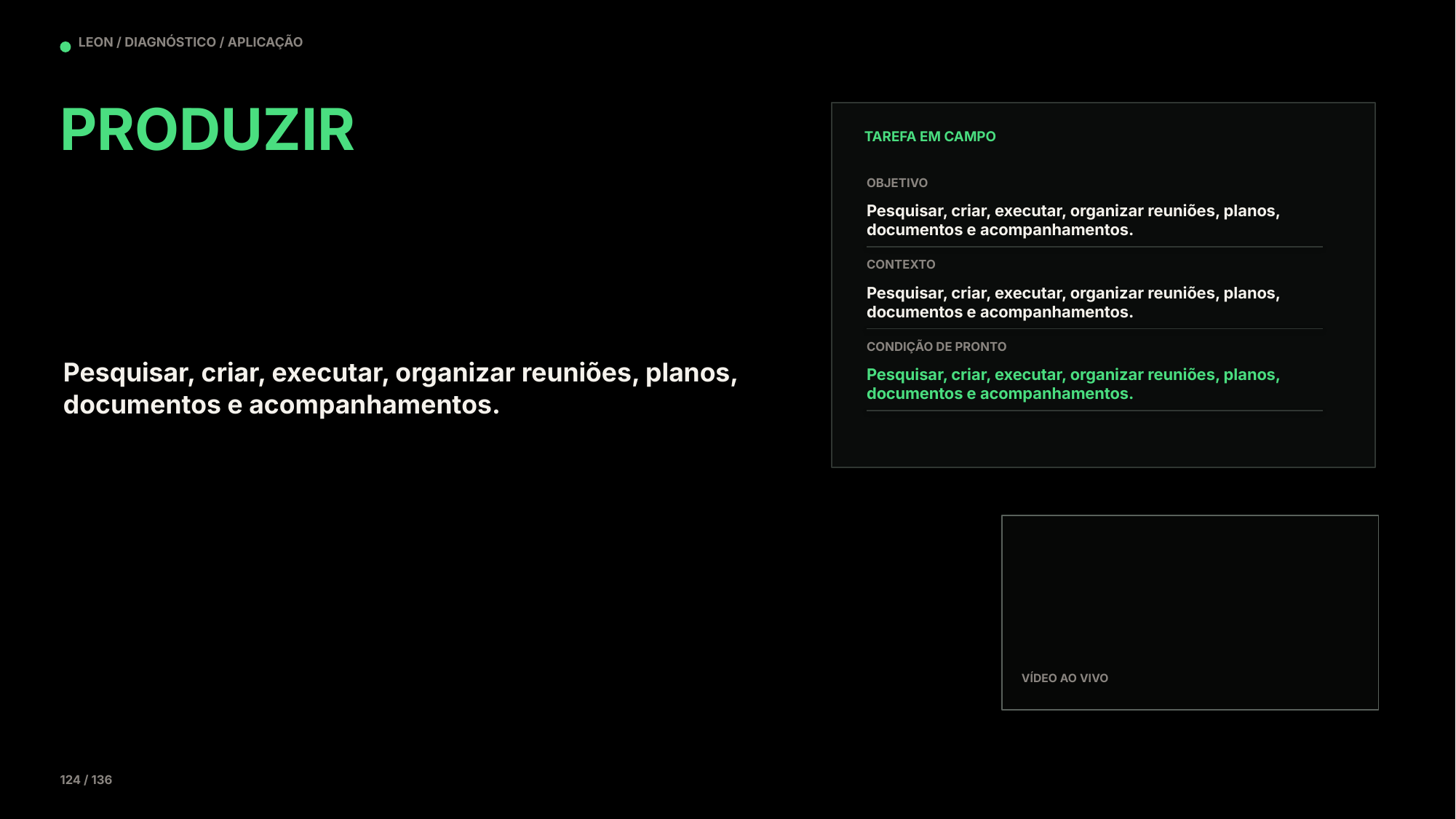

LEON / DIAGNÓSTICO / APLICAÇÃO

PRODUZIR

TAREFA EM CAMPO
OBJETIVO
Pesquisar, criar, executar, organizar reuniões, planos, documentos e acompanhamentos.
CONTEXTO
Pesquisar, criar, executar, organizar reuniões, planos, documentos e acompanhamentos.
CONDIÇÃO DE PRONTO
Pesquisar, criar, executar, organizar reuniões, planos, documentos e acompanhamentos.
Pesquisar, criar, executar, organizar reuniões, planos, documentos e acompanhamentos.

VÍDEO AO VIVO
124 / 136